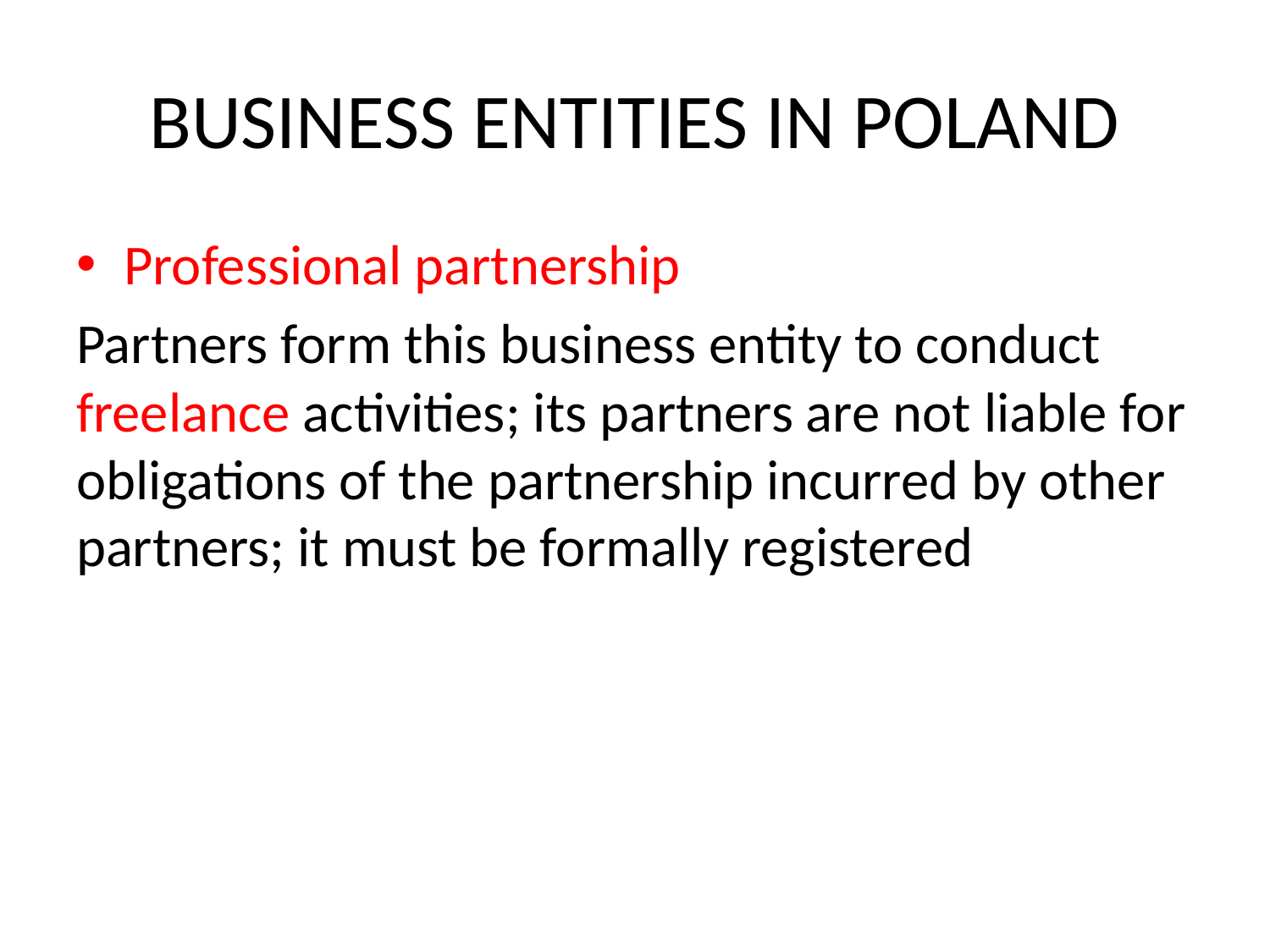

# BUSINESS ENTITIES IN POLAND
Professional partnership
Partners form this business entity to conduct freelance activities; its partners are not liable for obligations of the partnership incurred by other partners; it must be formally registered